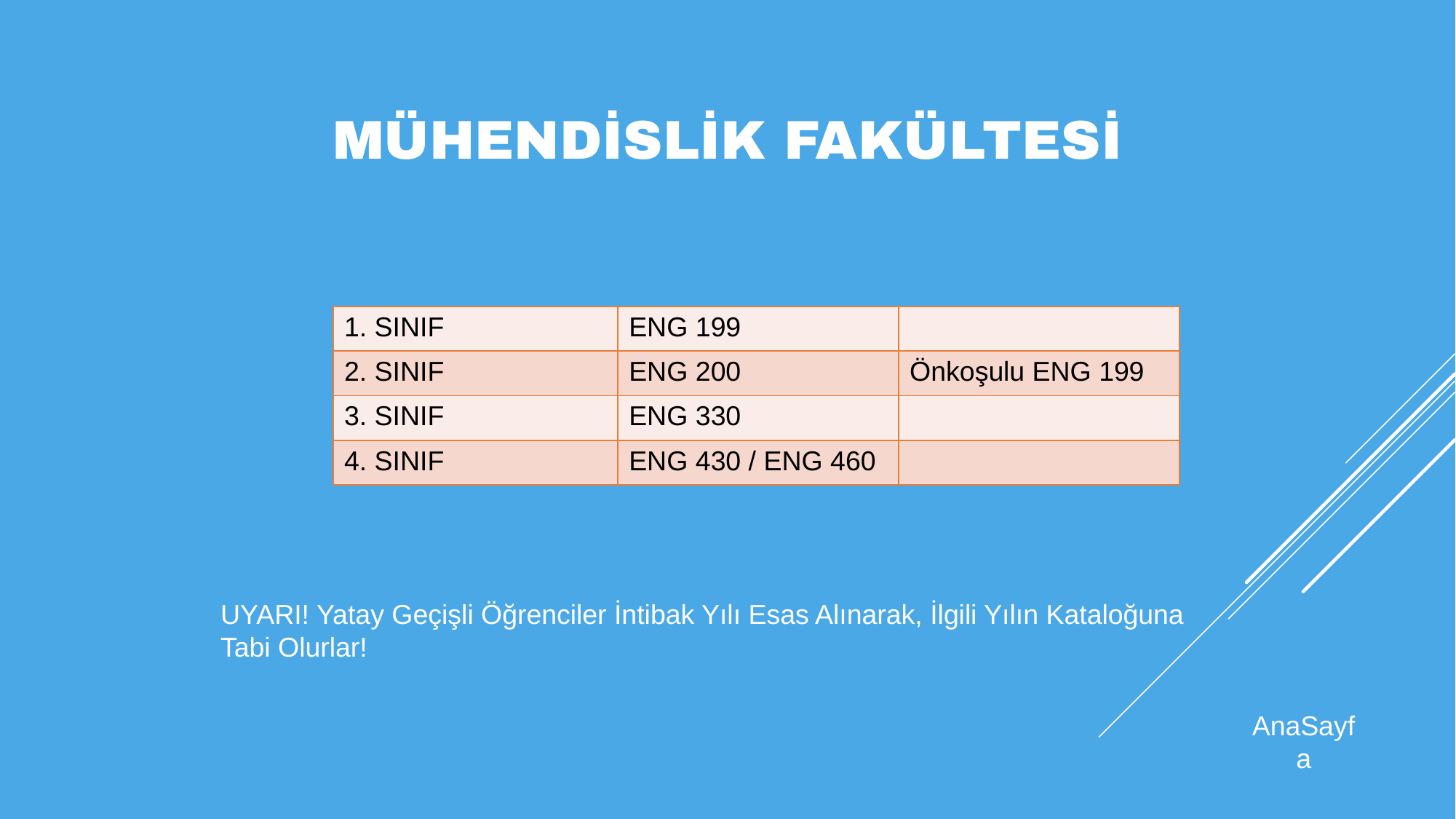

# MÜHENDİSLİK FAKÜLTESİ
| 1. SINIF | ENG 199 |  |
| --- | --- | --- |
| 2. SINIF | ENG 200 | Önkoşulu ENG 199 |
| 3. SINIF | ENG 330 |  |
| 4. SINIF | ENG 430 / ENG 460 |  |
UYARI! Yatay Geçişli Öğrenciler İntibak Yılı Esas Alınarak, İlgili Yılın Kataloğuna Tabi Olurlar!
AnaSayfa